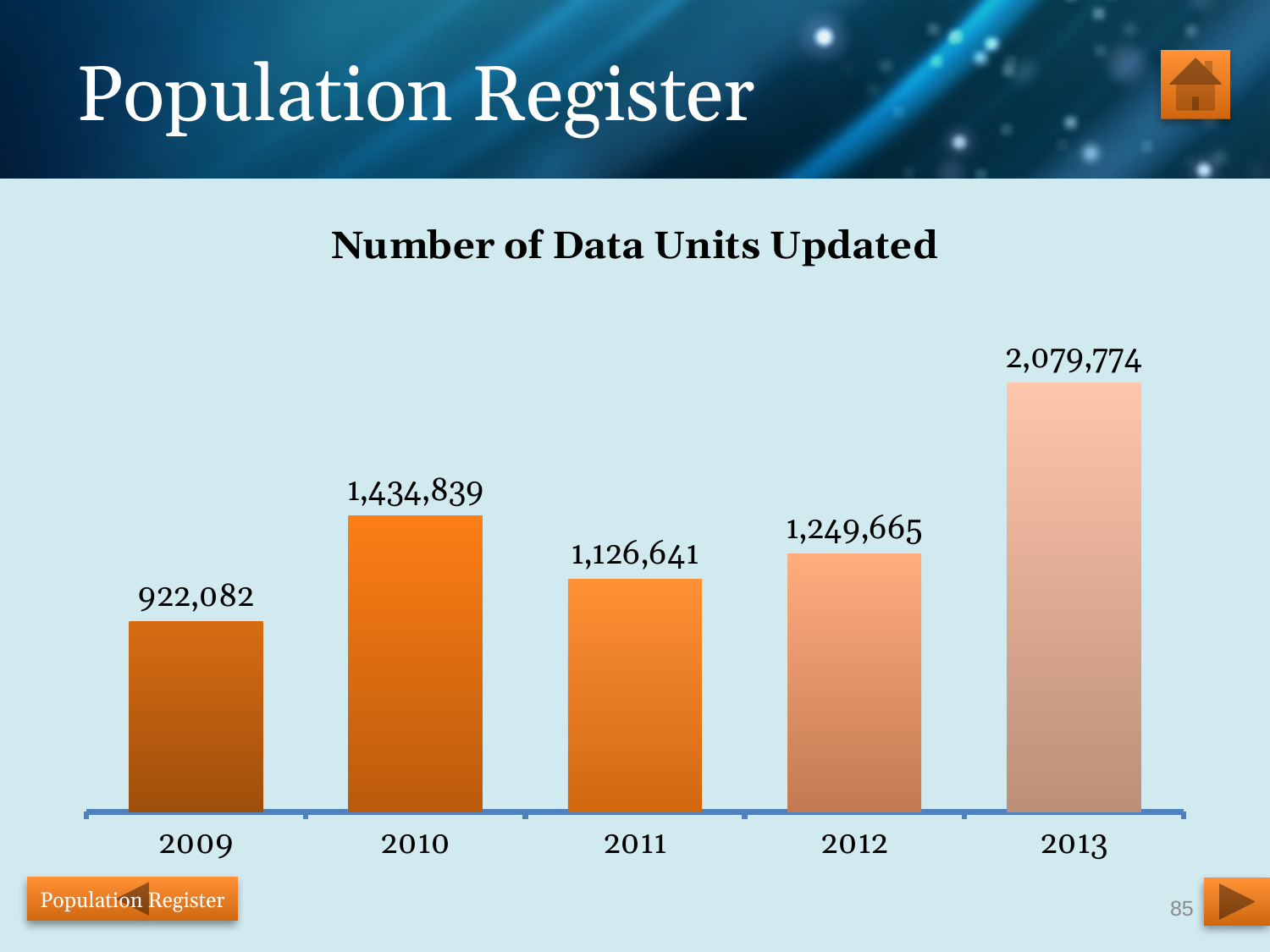

# Population Register

### Chart:

| Category | Number of Data Units Updated |
|---|---|
| 2009 | 922082.0 |
| 2010 | 1434839.0 |
| 2011 | 1126641.0 |
| 2012 | 1249665.0 |
| 2013 | 2079774.0 |
Population Register

85